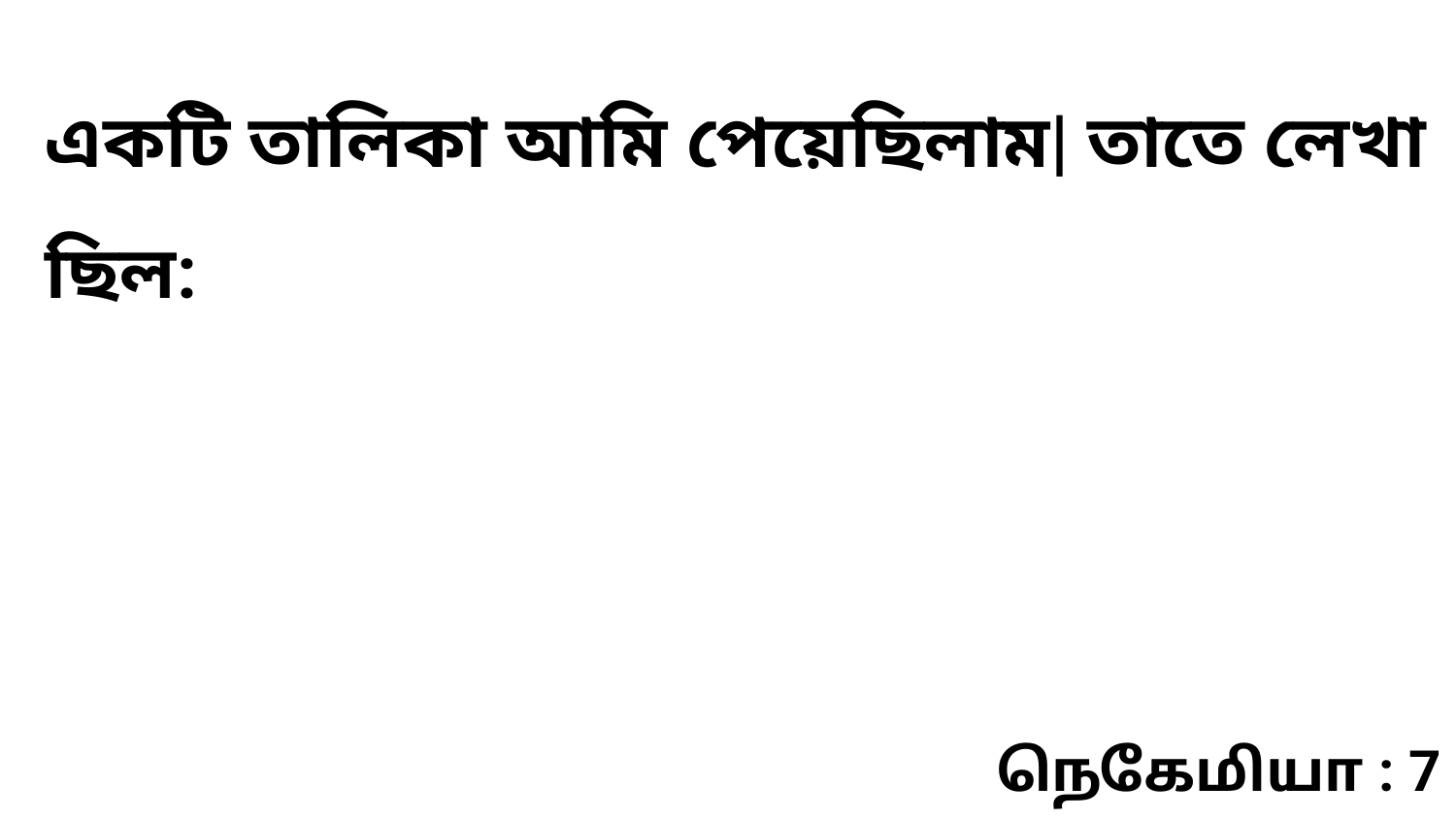

একটি তালিকা আমি পেয়েছিলাম| তাতে লেখা ছিল:
நெகேமியா : 7